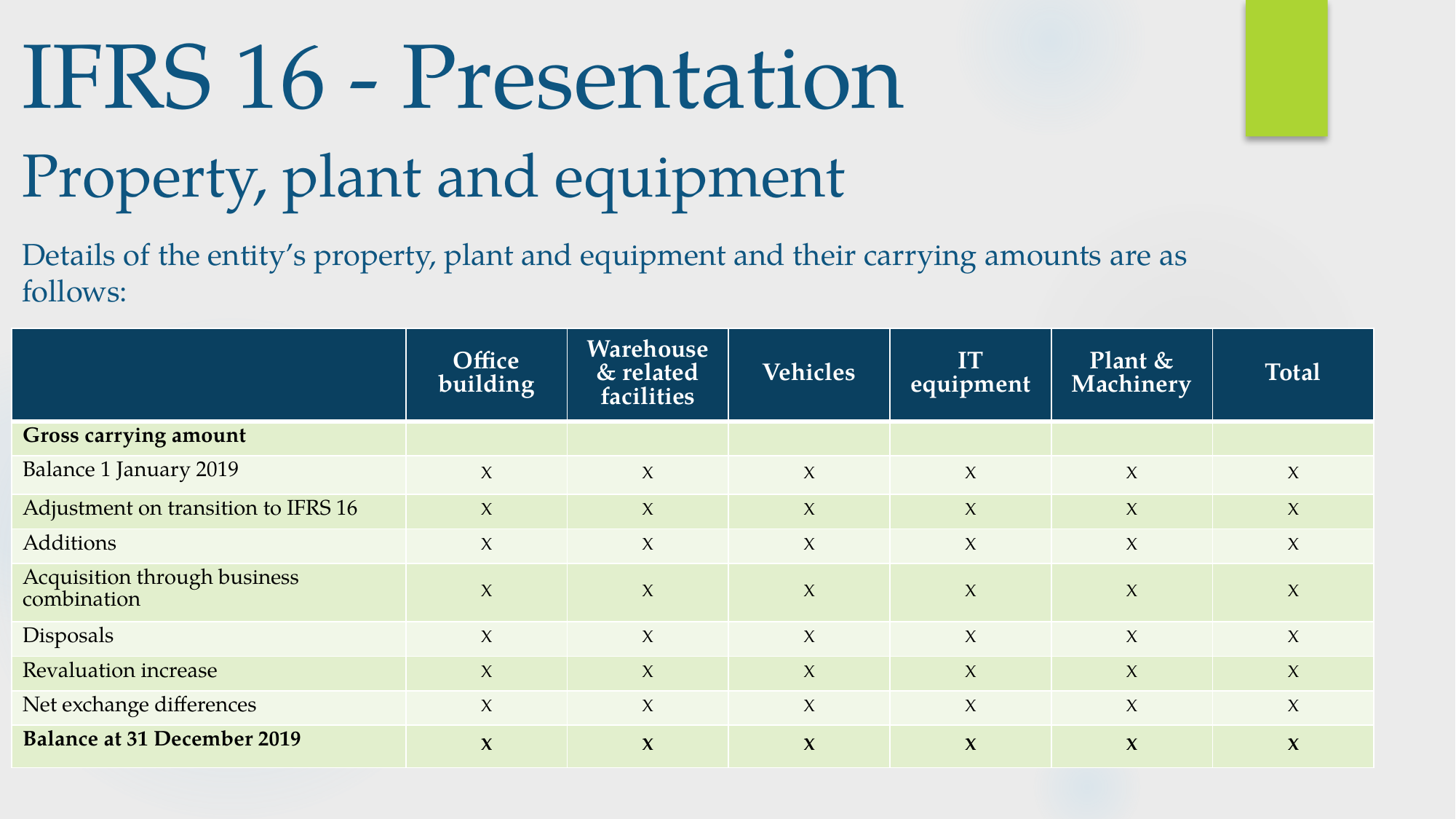

IFRS 16 - Presentation
Property, plant and equipment
Details of the entity’s property, plant and equipment and their carrying amounts are as follows:
|  | Office building | Warehouse & related facilities | Vehicles | IT equipment | Plant & Machinery | Total |
| --- | --- | --- | --- | --- | --- | --- |
| Gross carrying amount |  |  |  |  |  |  |
| Balance 1 January 2019 | X | X | X | X | X | X |
| Adjustment on transition to IFRS 16 | X | X | X | X | X | X |
| Additions | X | X | X | X | X | X |
| Acquisition through business combination | X | X | X | X | X | X |
| Disposals | X | X | X | X | X | X |
| Revaluation increase | X | X | X | X | X | X |
| Net exchange differences | X | X | X | X | X | X |
| Balance at 31 December 2019 | X | X | X | X | X | X |